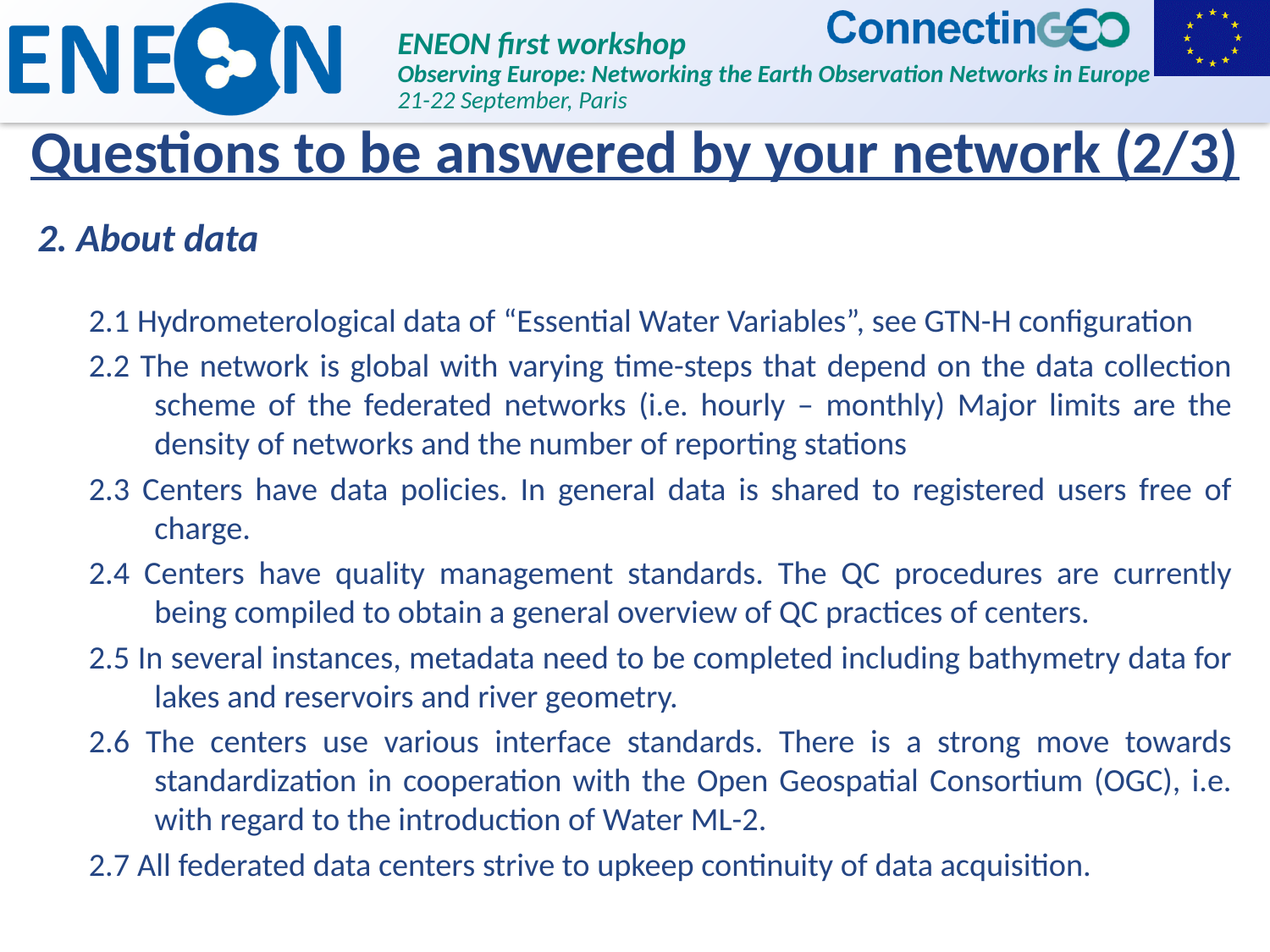

# Questions to be answered by your network (2/3)
2. About data

2.1 Hydrometerological data of “Essential Water Variables”, see GTN-H configuration
2.2 The network is global with varying time-steps that depend on the data collection scheme of the federated networks (i.e. hourly – monthly) Major limits are the density of networks and the number of reporting stations
2.3 Centers have data policies. In general data is shared to registered users free of charge.
2.4 Centers have quality management standards. The QC procedures are currently being compiled to obtain a general overview of QC practices of centers.
2.5 In several instances, metadata need to be completed including bathymetry data for lakes and reservoirs and river geometry.
2.6 The centers use various interface standards. There is a strong move towards standardization in cooperation with the Open Geospatial Consortium (OGC), i.e. with regard to the introduction of Water ML-2.
2.7 All federated data centers strive to upkeep continuity of data acquisition.